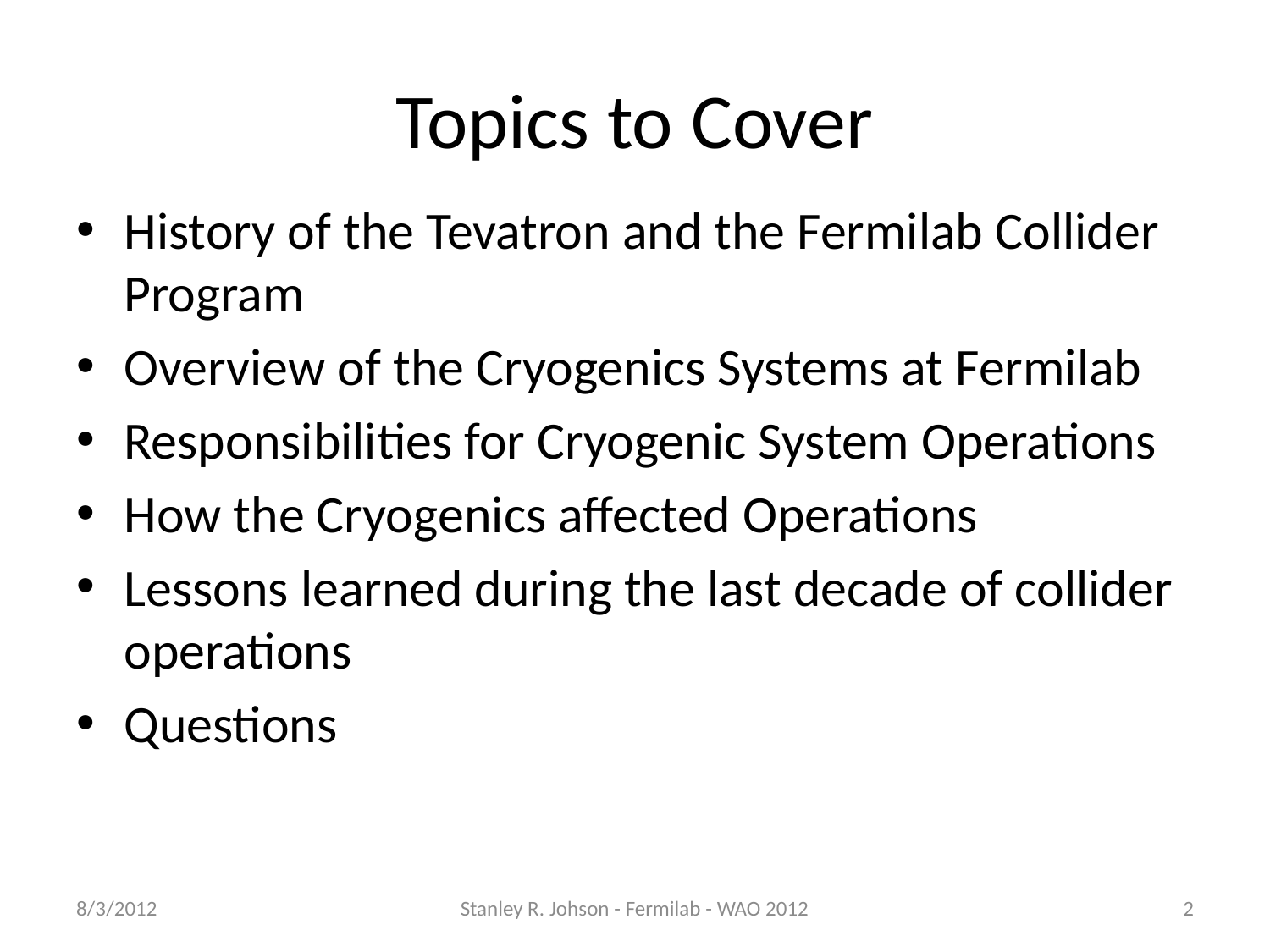

# Topics to Cover
History of the Tevatron and the Fermilab Collider Program
Overview of the Cryogenics Systems at Fermilab
Responsibilities for Cryogenic System Operations
How the Cryogenics affected Operations
Lessons learned during the last decade of collider operations
Questions
8/3/2012
Stanley R. Johson - Fermilab - WAO 2012
2